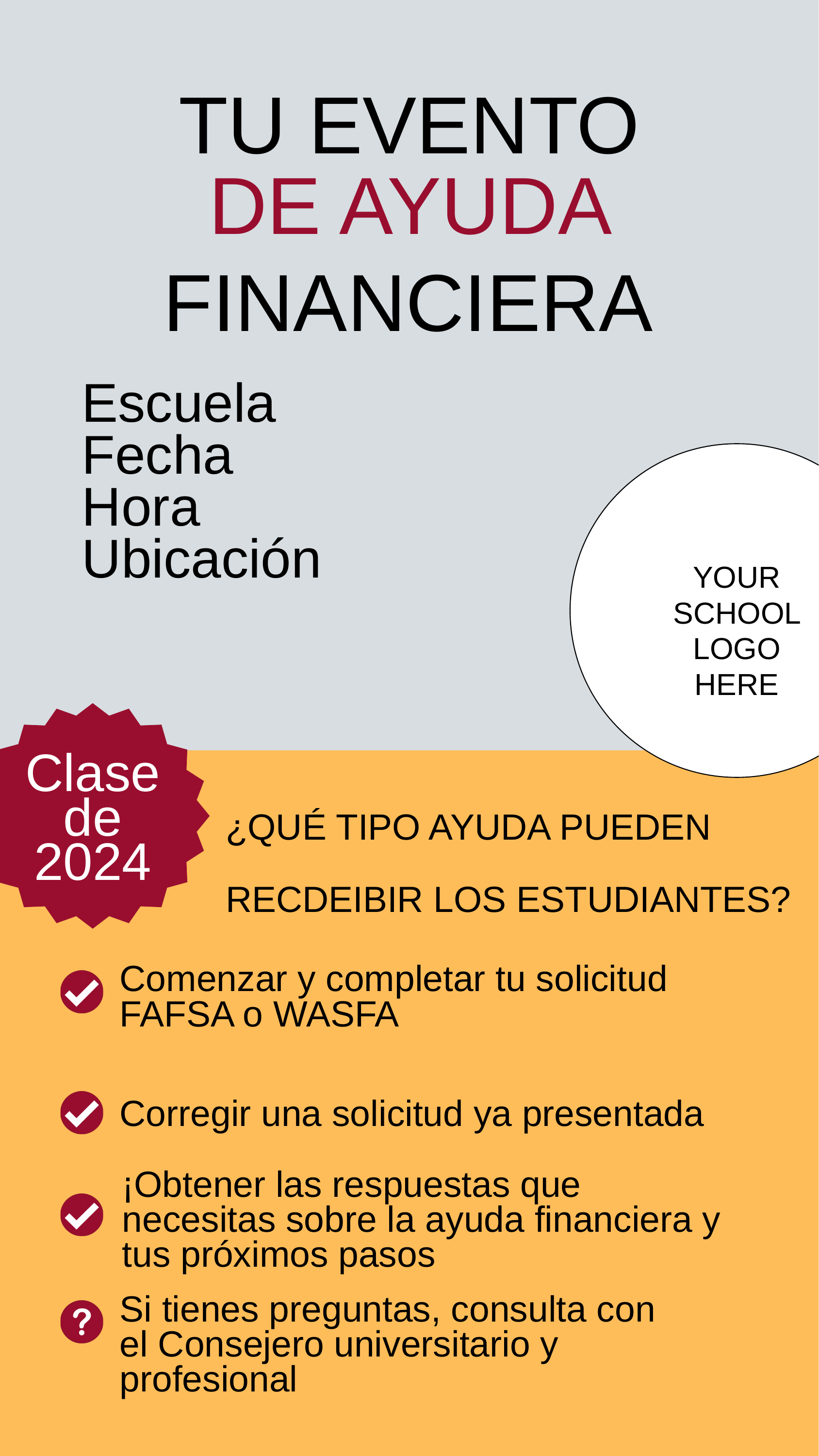

TU EVENTO
DE AYUDA FINANCIERA
Escuela
Fecha
Hora
Ubicación

YOUR SCHOOL LOGO HERE

Clase de 2024
¿QUÉ TIPO AYUDA PUEDEN

RECDEIBIR LOS ESTUDIANTES?
Comenzar y completar tu solicitud FAFSA o WASFA

Corregir una solicitud ya presentada
¡Obtener las respuestas que necesitas sobre la ayuda financiera y tus próximos pasos

Si tienes preguntas, consulta con el Consejero universitario y profesional